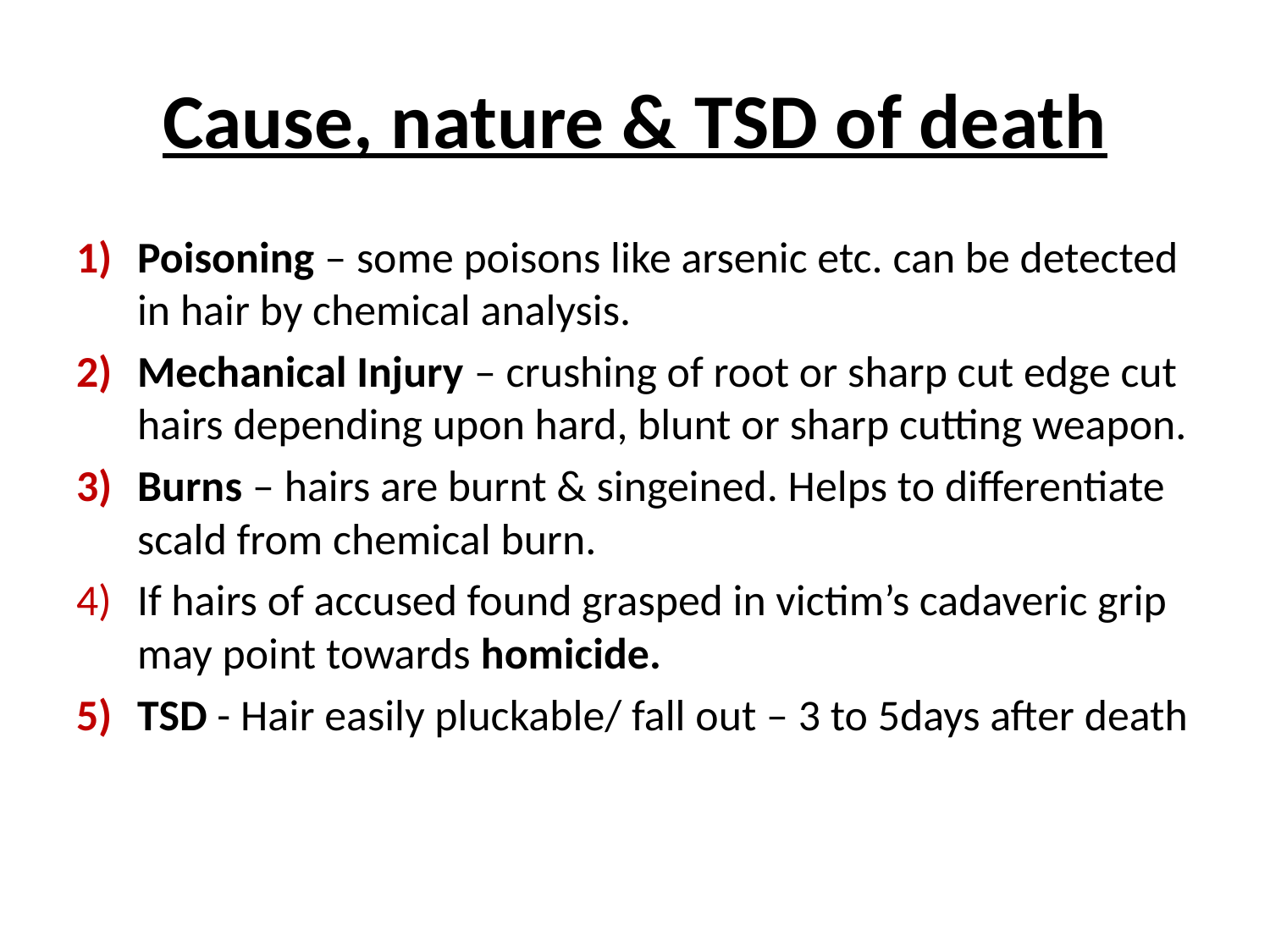

# Cause, nature & TSD of death
Poisoning – some poisons like arsenic etc. can be detected in hair by chemical analysis.
Mechanical Injury – crushing of root or sharp cut edge cut hairs depending upon hard, blunt or sharp cutting weapon.
Burns – hairs are burnt & singeined. Helps to differentiate scald from chemical burn.
If hairs of accused found grasped in victim’s cadaveric grip may point towards homicide.
TSD - Hair easily pluckable/ fall out – 3 to 5days after death